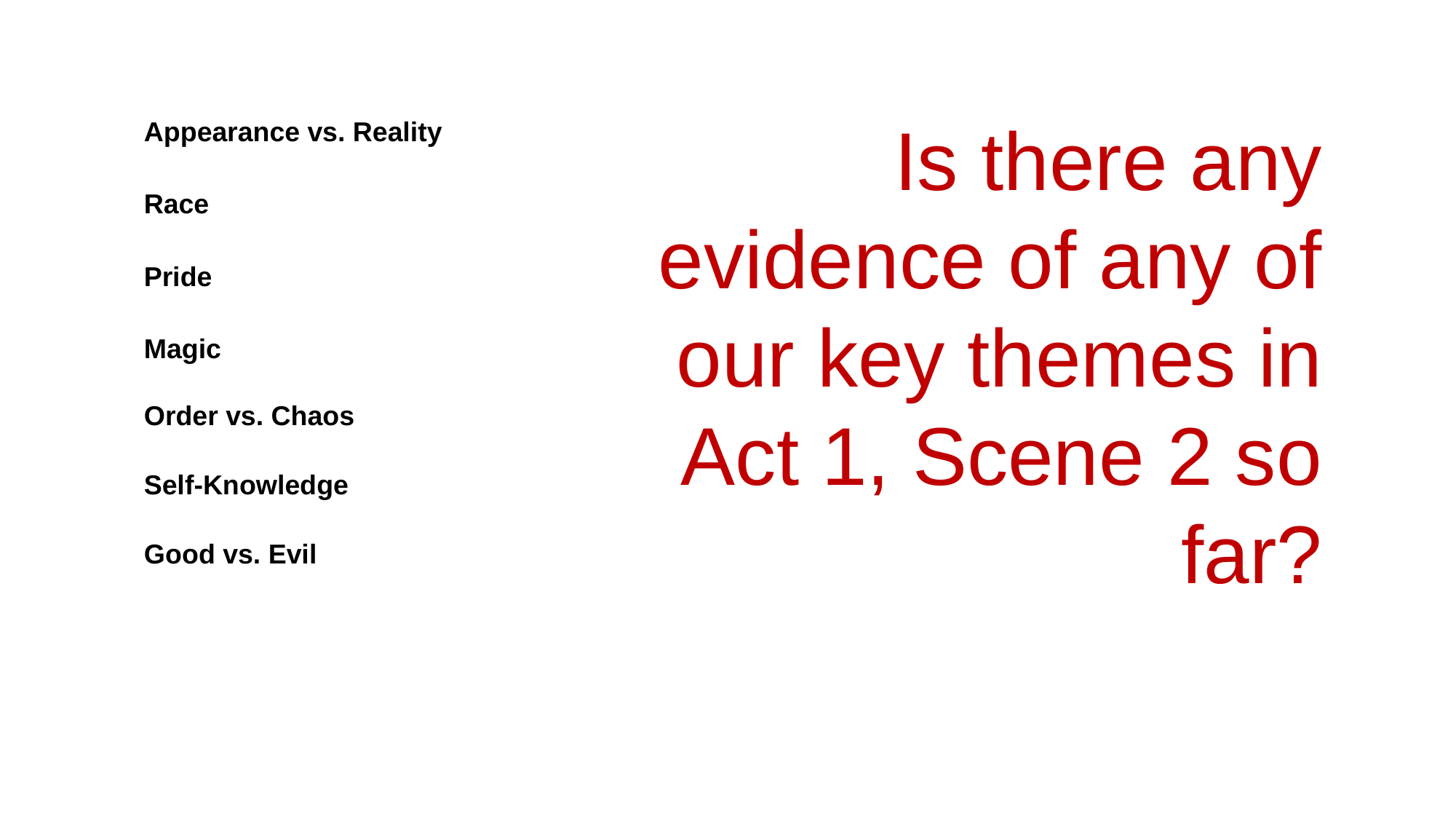

Is there any evidence of any of our key themes in Act 1, Scene 2 so far?
Appearance vs. Reality
Race
Pride
Magic

Order vs. Chaos
Self-Knowledge
Good vs. Evil